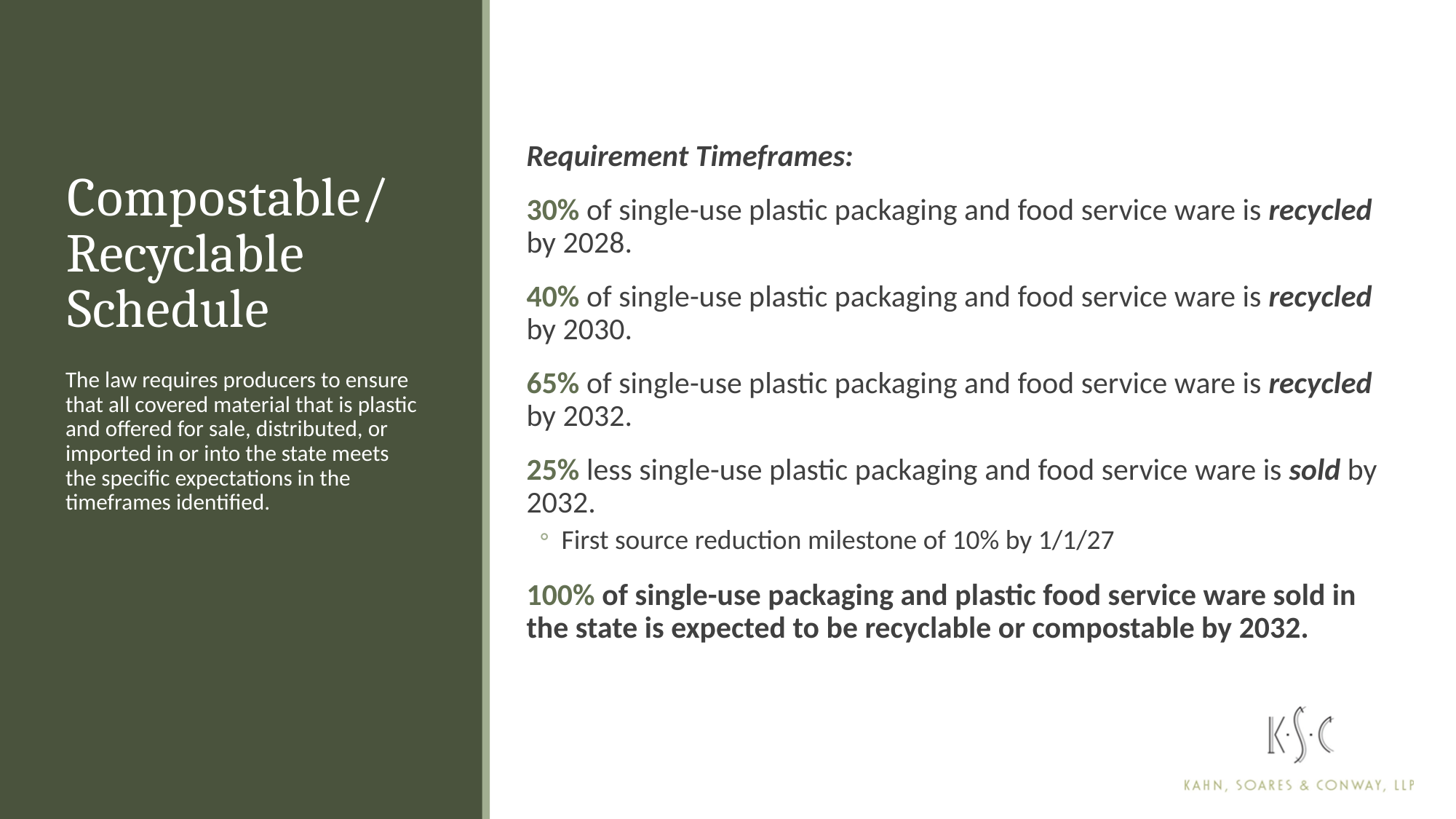

# Compostable/ Recyclable Schedule
Requirement Timeframes:
30% of single-use plastic packaging and food service ware is recycled by 2028.
40% of single-use plastic packaging and food service ware is recycled by 2030.
65% of single-use plastic packaging and food service ware is recycled by 2032.
25% less single-use plastic packaging and food service ware is sold by 2032.
First source reduction milestone of 10% by 1/1/27
100% of single-use packaging and plastic food service ware sold in the state is expected to be recyclable or compostable by 2032.

The law requires producers to ensure that all covered material that is plastic and offered for sale, distributed, or imported in or into the state meets the specific expectations in the timeframes identified.